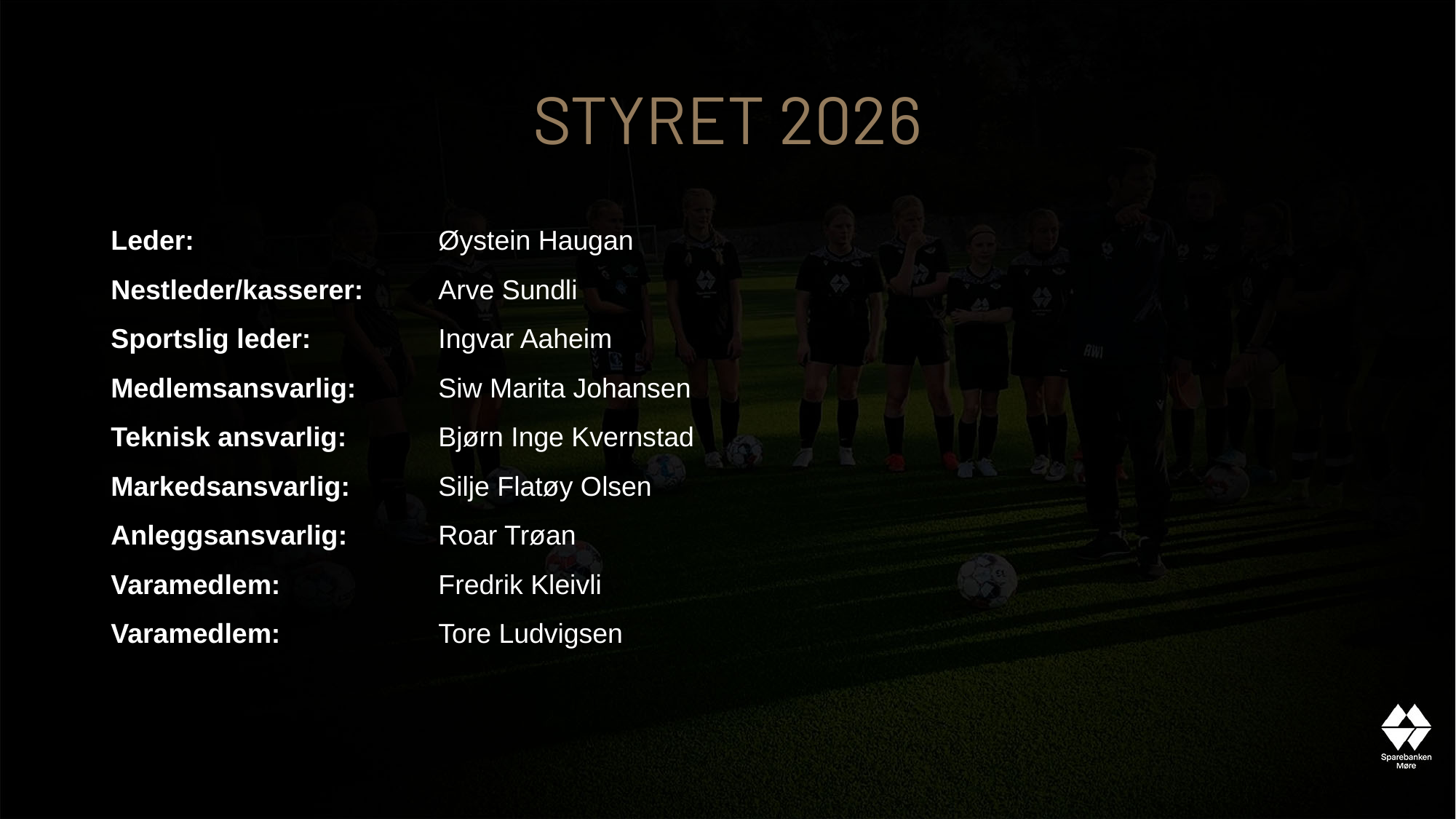

# STYRET 2026
Leder: 			Øystein Haugan
Nestleder/kasserer: 	Arve Sundli
Sportslig leder: 		Ingvar Aaheim
Medlemsansvarlig: 	Siw Marita Johansen
Teknisk ansvarlig: 	Bjørn Inge Kvernstad
Markedsansvarlig: 	Silje Flatøy Olsen
Anleggsansvarlig: 	Roar Trøan
Varamedlem: 		Fredrik Kleivli
Varamedlem: 		Tore Ludvigsen